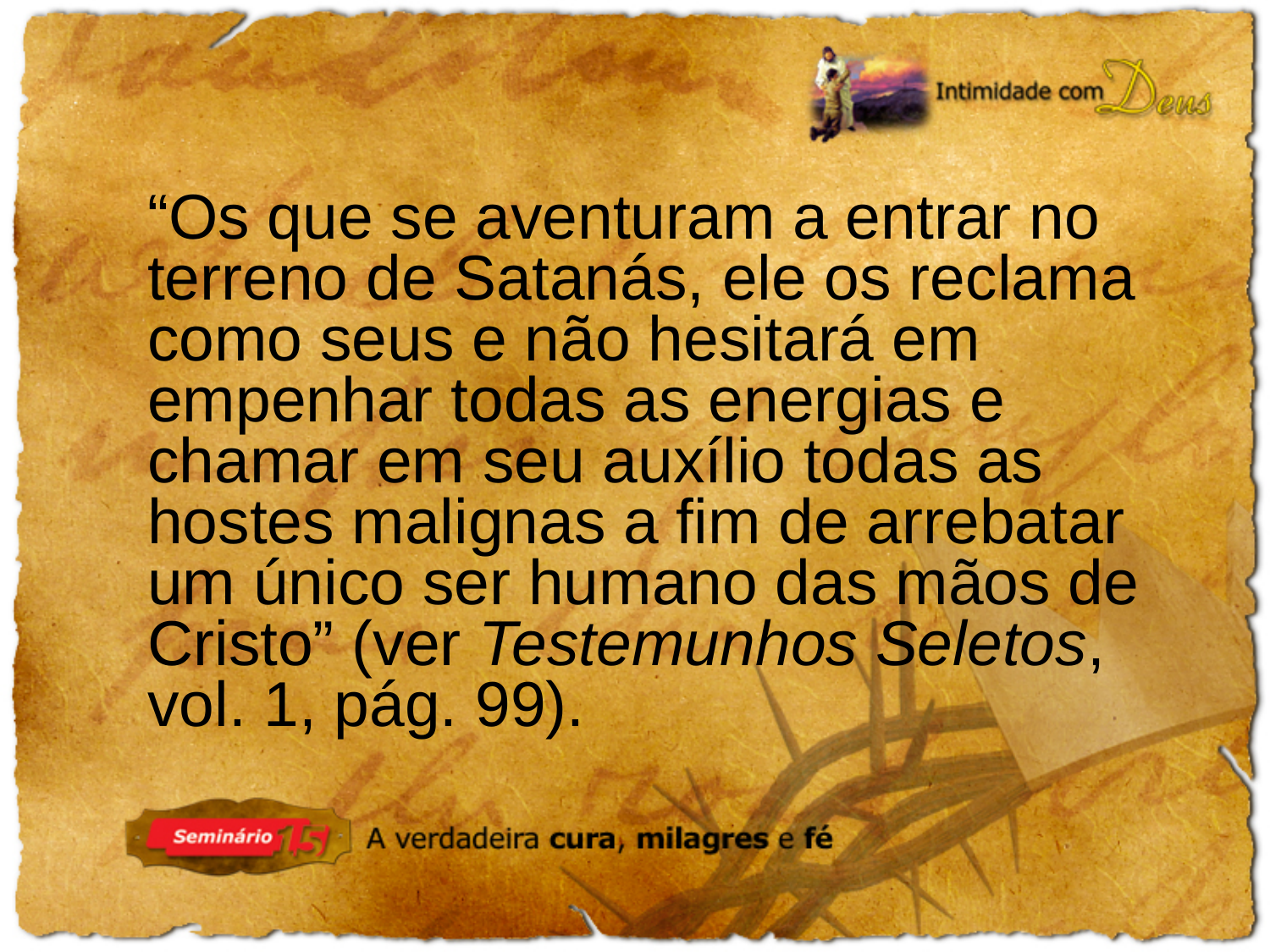

“Os que se aventuram a entrar no terreno de Satanás, ele os reclama como seus e não hesitará em empenhar todas as energias e chamar em seu auxílio todas as hostes malignas a fim de arrebatar um único ser humano das mãos de Cristo” (ver Testemunhos Seletos, vol. 1, pág. 99).